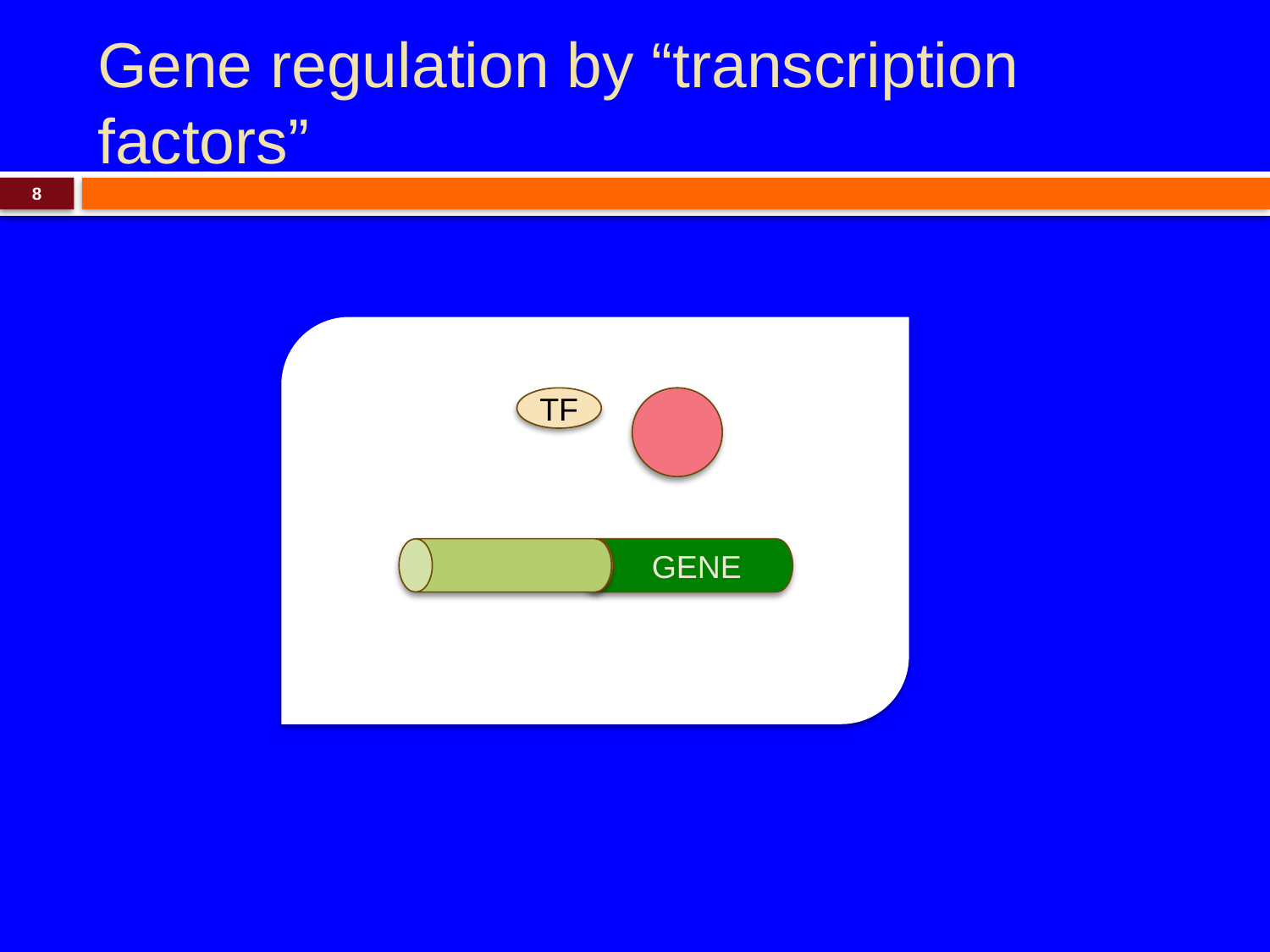

# Gene regulation by “transcription factors”
8

TF

GENE